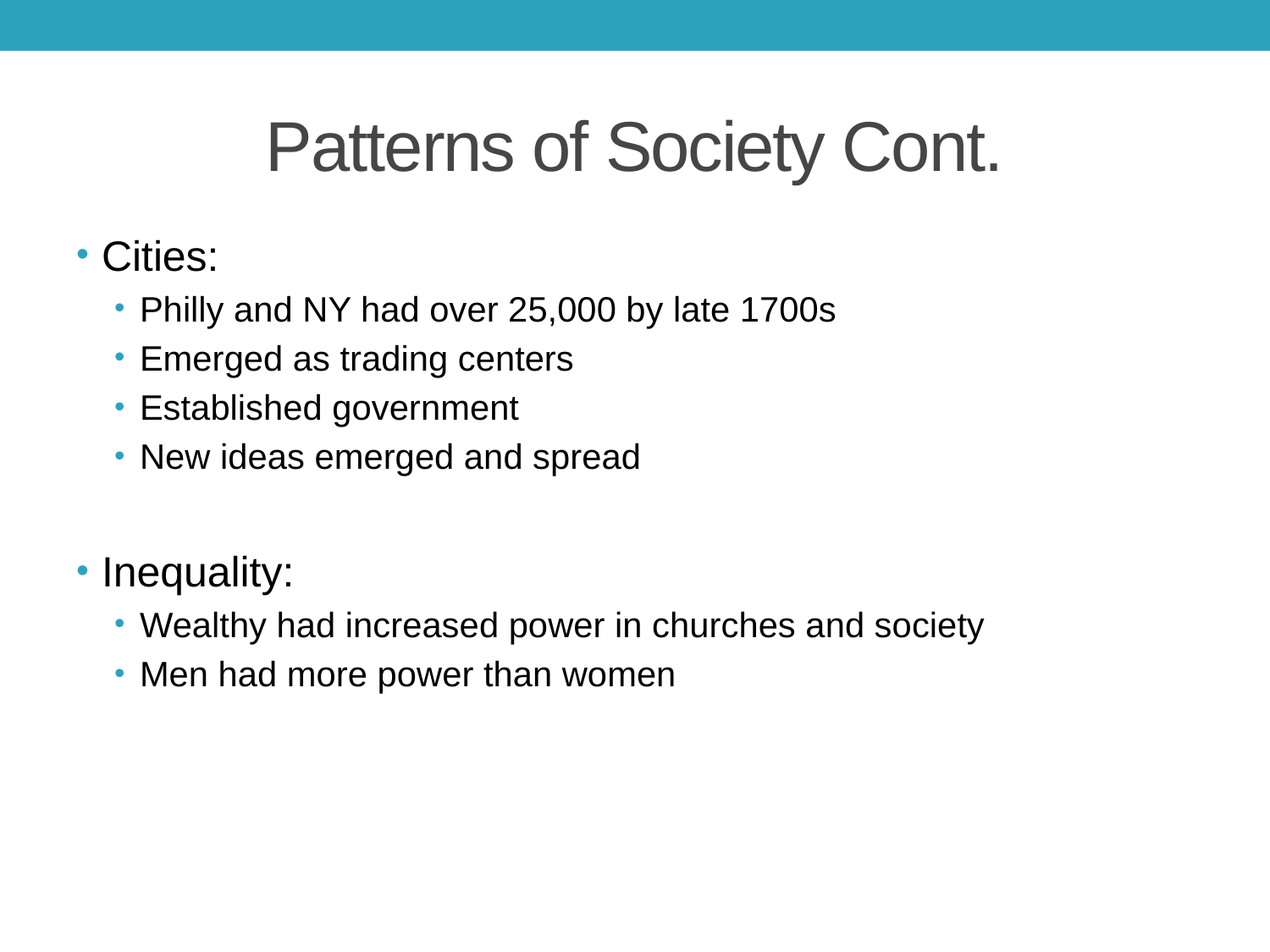

# Patterns of Society Cont.
Cities:
Philly and NY had over 25,000 by late 1700s
Emerged as trading centers
Established government
New ideas emerged and spread

Inequality:
Wealthy had increased power in churches and society
Men had more power than women